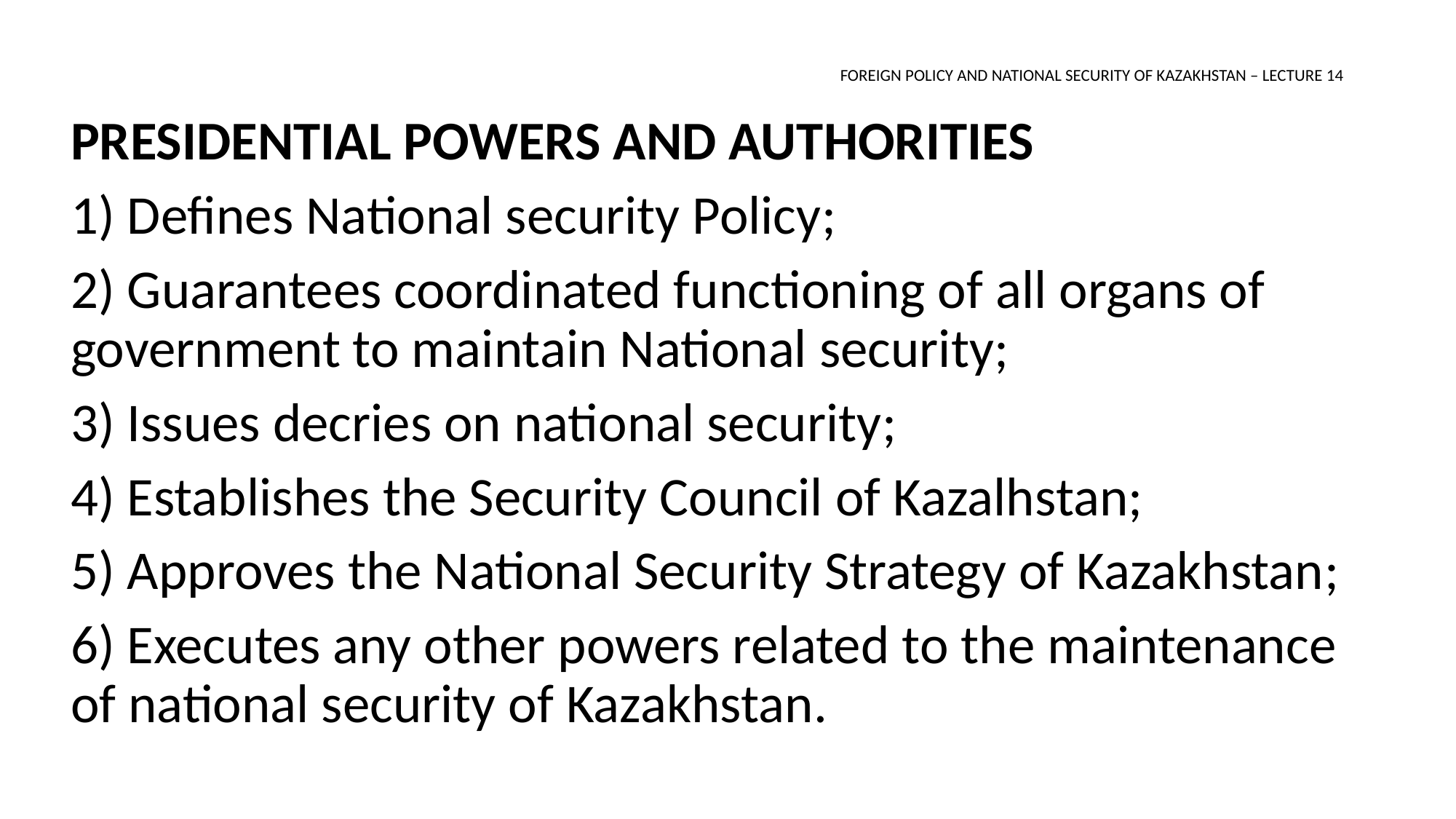

# Foreign policy and national security of Kazakhstan – lecture 14
Presidential powers and authorities
1) Defines National security Policy;
2) Guarantees coordinated functioning of all organs of government to maintain National security;
3) Issues decries on national security;
4) Establishes the Security Council of Kazalhstan;
5) Approves the National Security Strategy of Kazakhstan;
6) Executes any other powers related to the maintenance of national security of Kazakhstan.